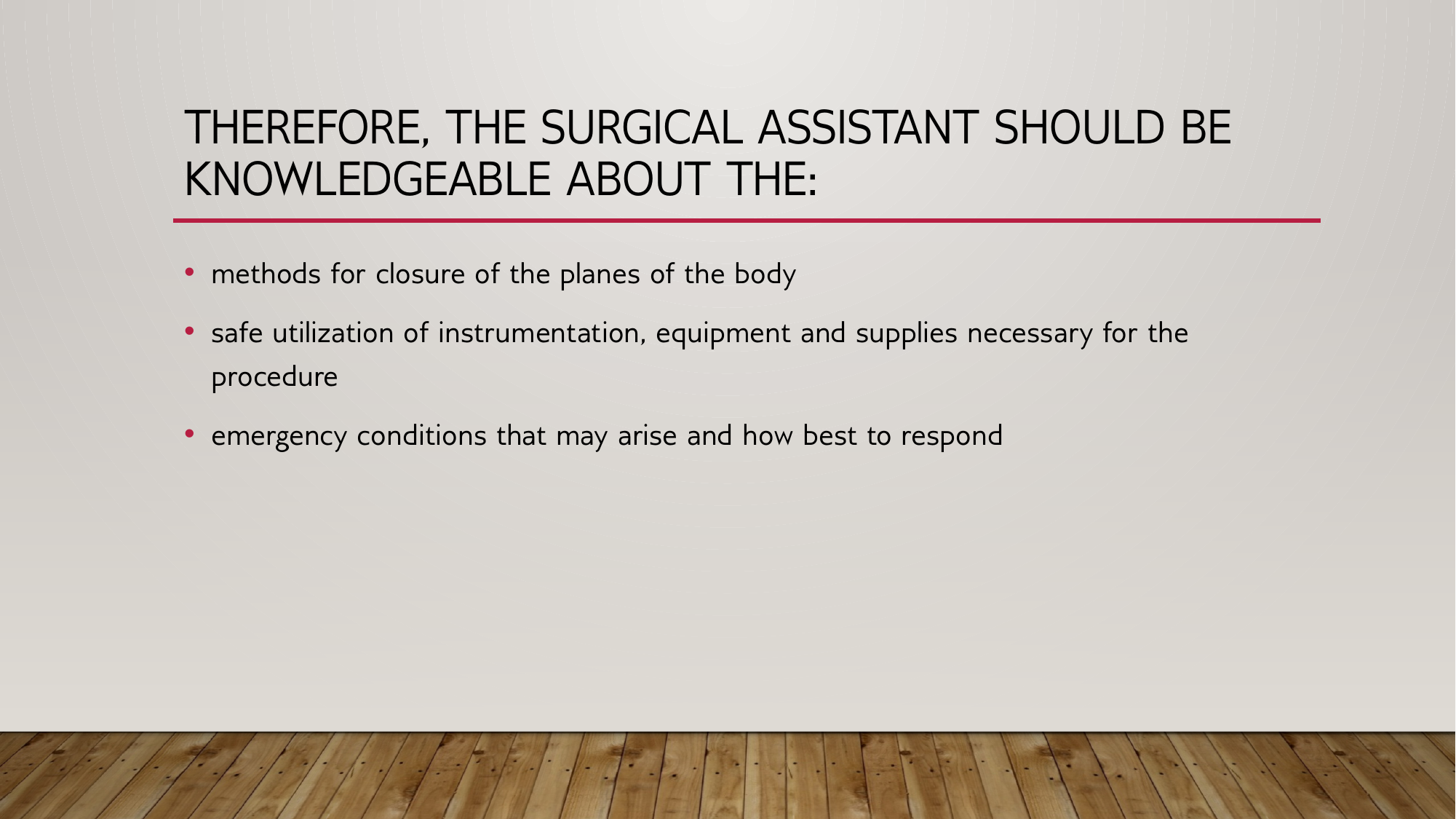

# Therefore, the surgical assistant should be knowledgeable about the:
methods for closure of the planes of the body
safe utilization of instrumentation, equipment and supplies necessary for the procedure
emergency conditions that may arise and how best to respond